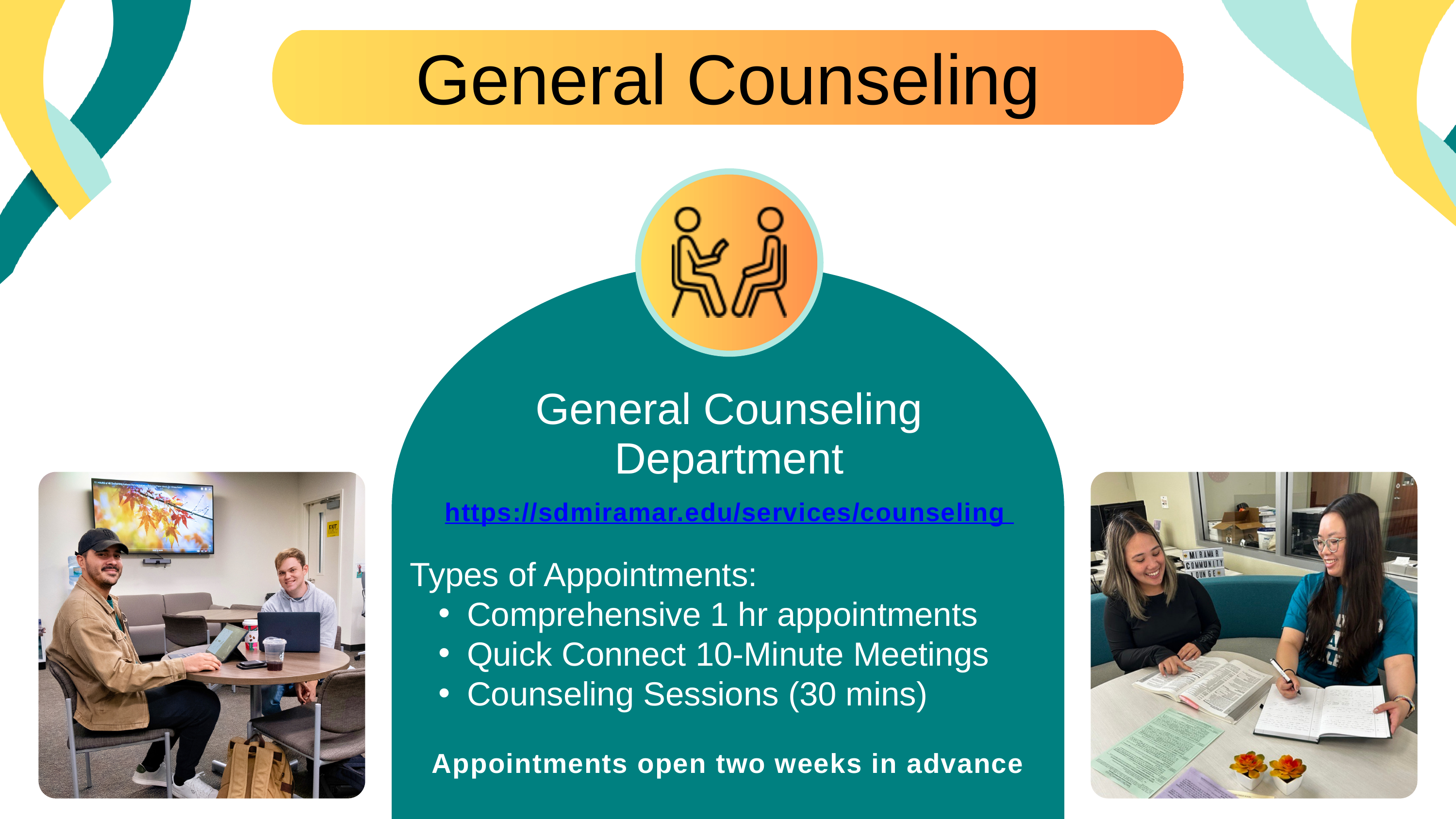

General Counseling

General Counseling Department

https://sdmiramar.edu/services/counseling
Types of Appointments:
Comprehensive 1 hr appointments
Quick Connect 10-Minute Meetings
Counseling Sessions (30 mins)

Appointments open two weeks in advance